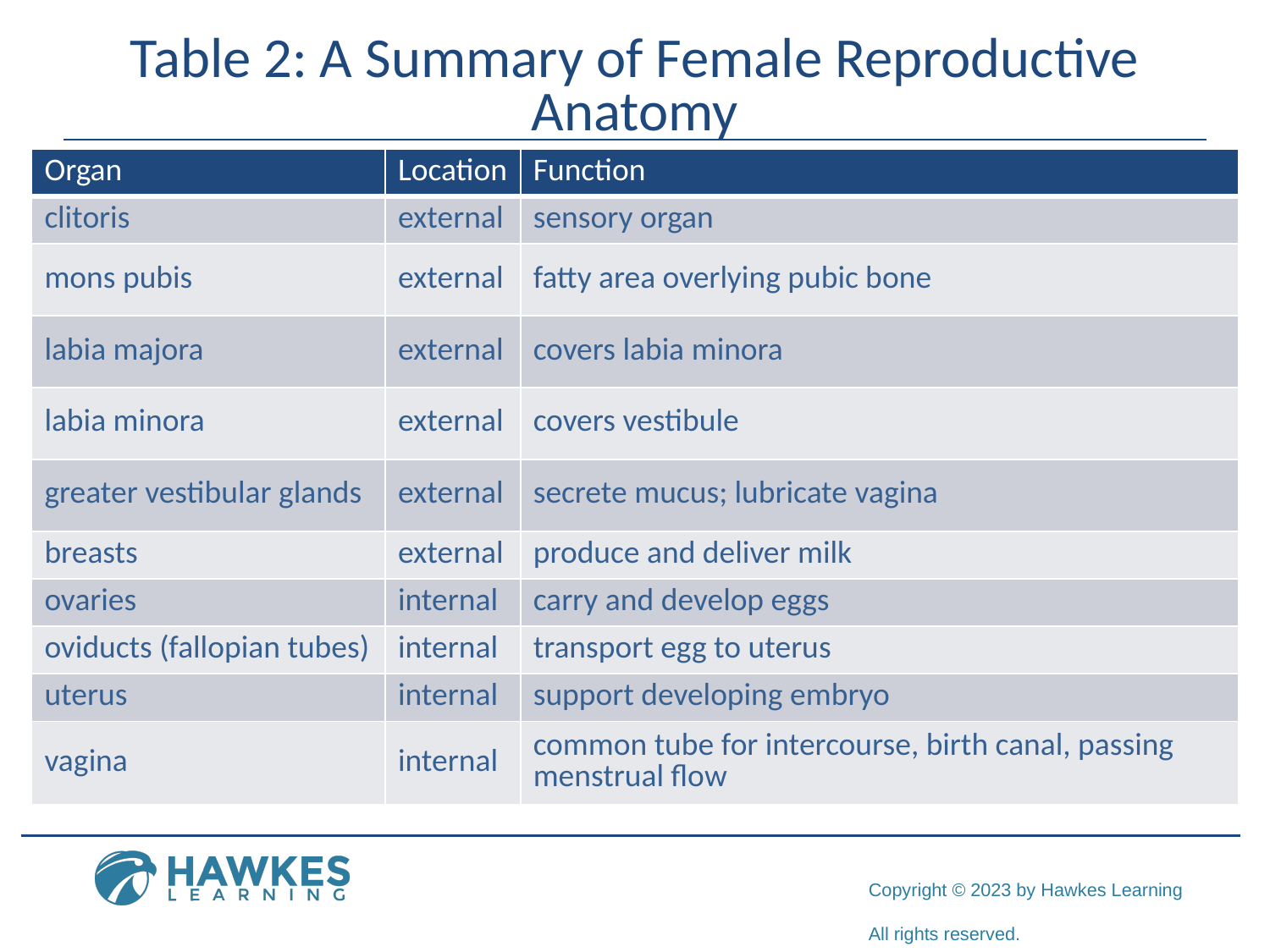

# Table 2: A Summary of Female Reproductive Anatomy
| Organ | Location | Function |
| --- | --- | --- |
| clitoris | external | sensory organ |
| mons pubis | external | fatty area overlying pubic bone |
| labia majora | external | covers labia minora |
| labia minora | external | covers vestibule |
| greater vestibular glands | external | secrete mucus; lubricate vagina |
| breasts | external | produce and deliver milk |
| ovaries | internal | carry and develop eggs |
| oviducts (fallopian tubes) | internal | transport egg to uterus |
| uterus | internal | support developing embryo |
| vagina | internal | common tube for intercourse, birth canal, passing menstrual flow |